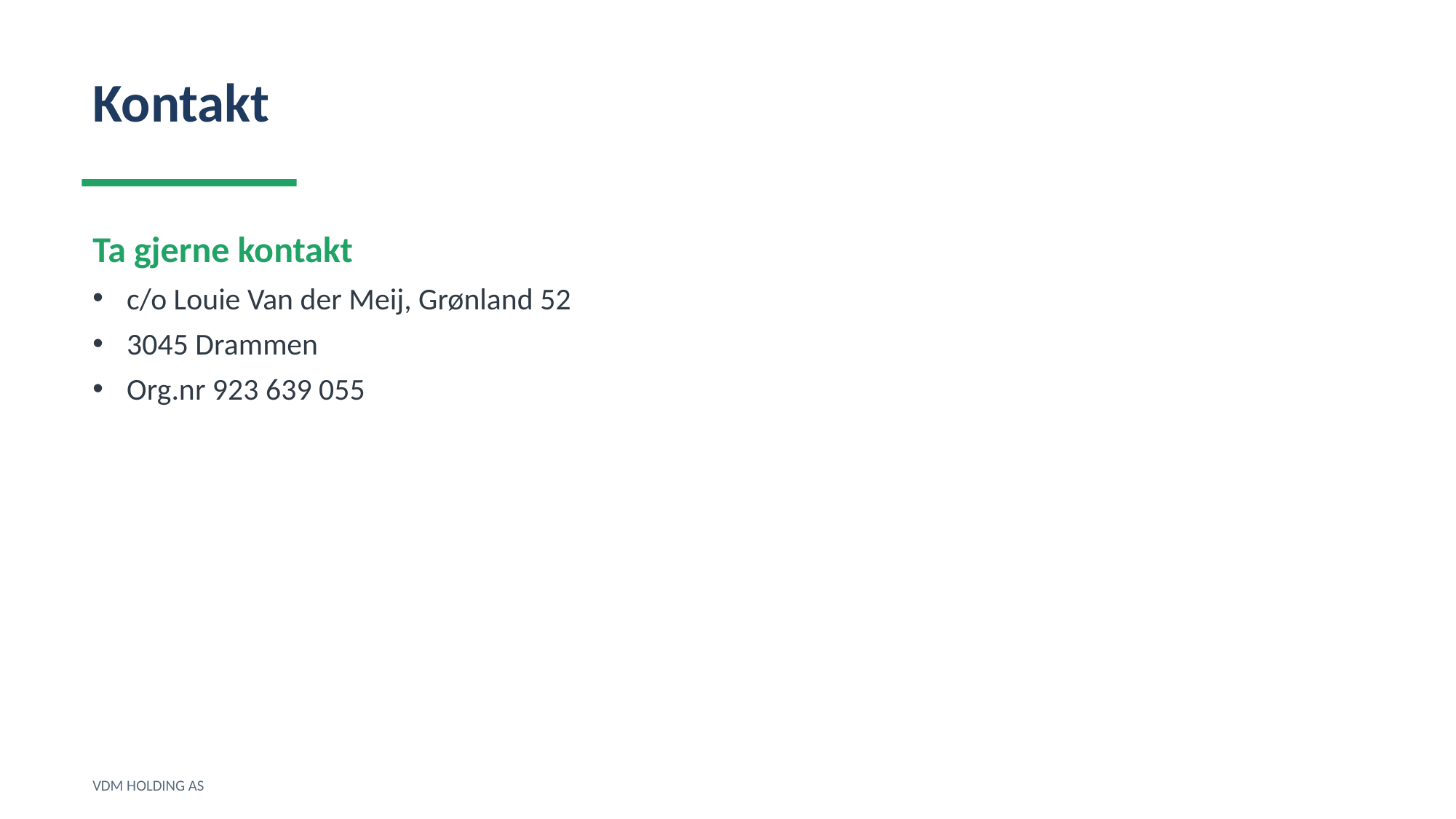

Kontakt

Ta gjerne kontakt
c/o Louie Van der Meij, Grønland 52
3045 Drammen
Org.nr 923 639 055
VDM HOLDING AS